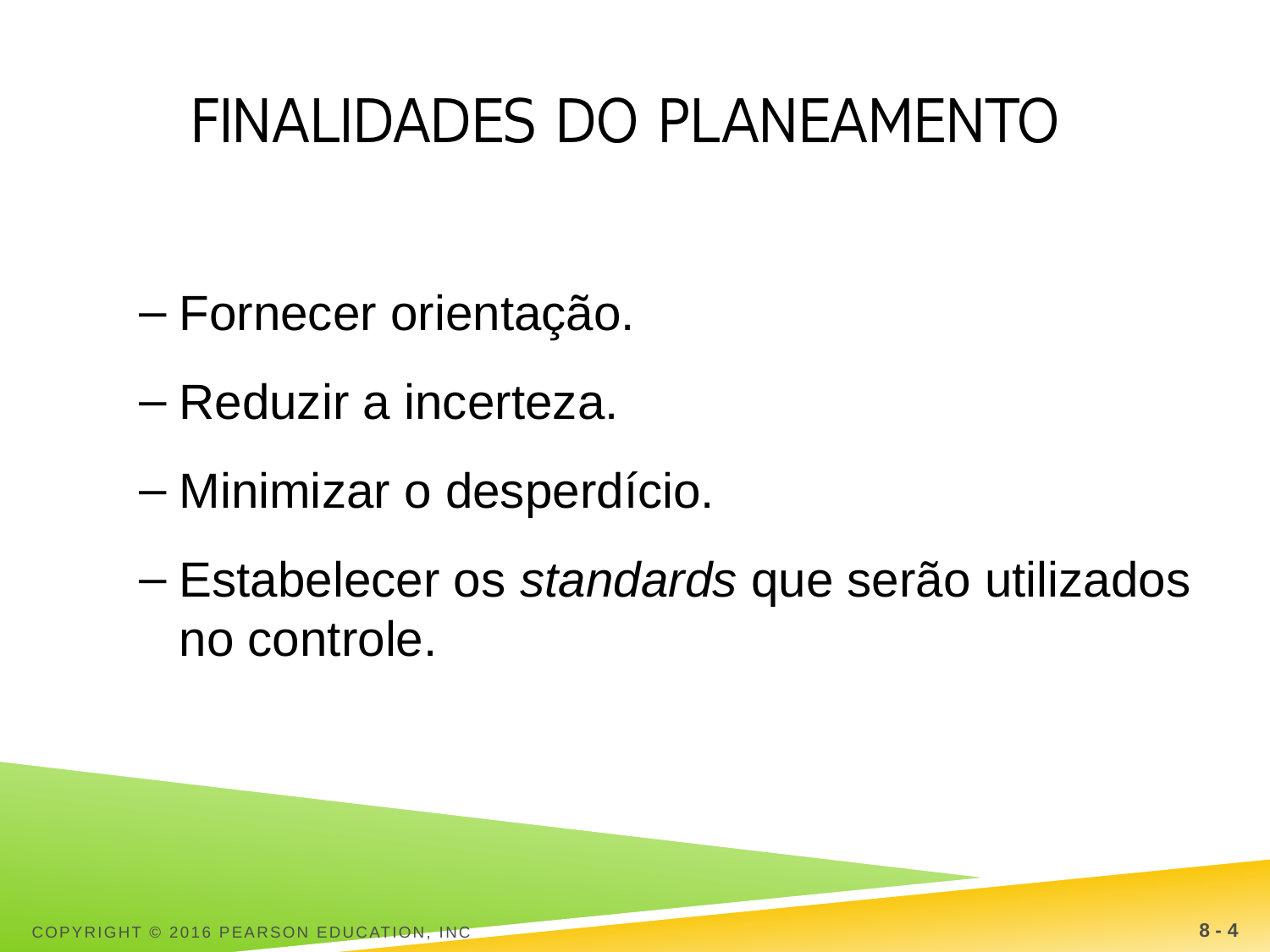

# Finalidades do planeamento
Fornecer orientação.

Reduzir a incerteza.

Minimizar o desperdício.

Estabelecer os standards que serão utilizados no controle.
Copyright © 2016 Pearson Education, Inc
8 - 4